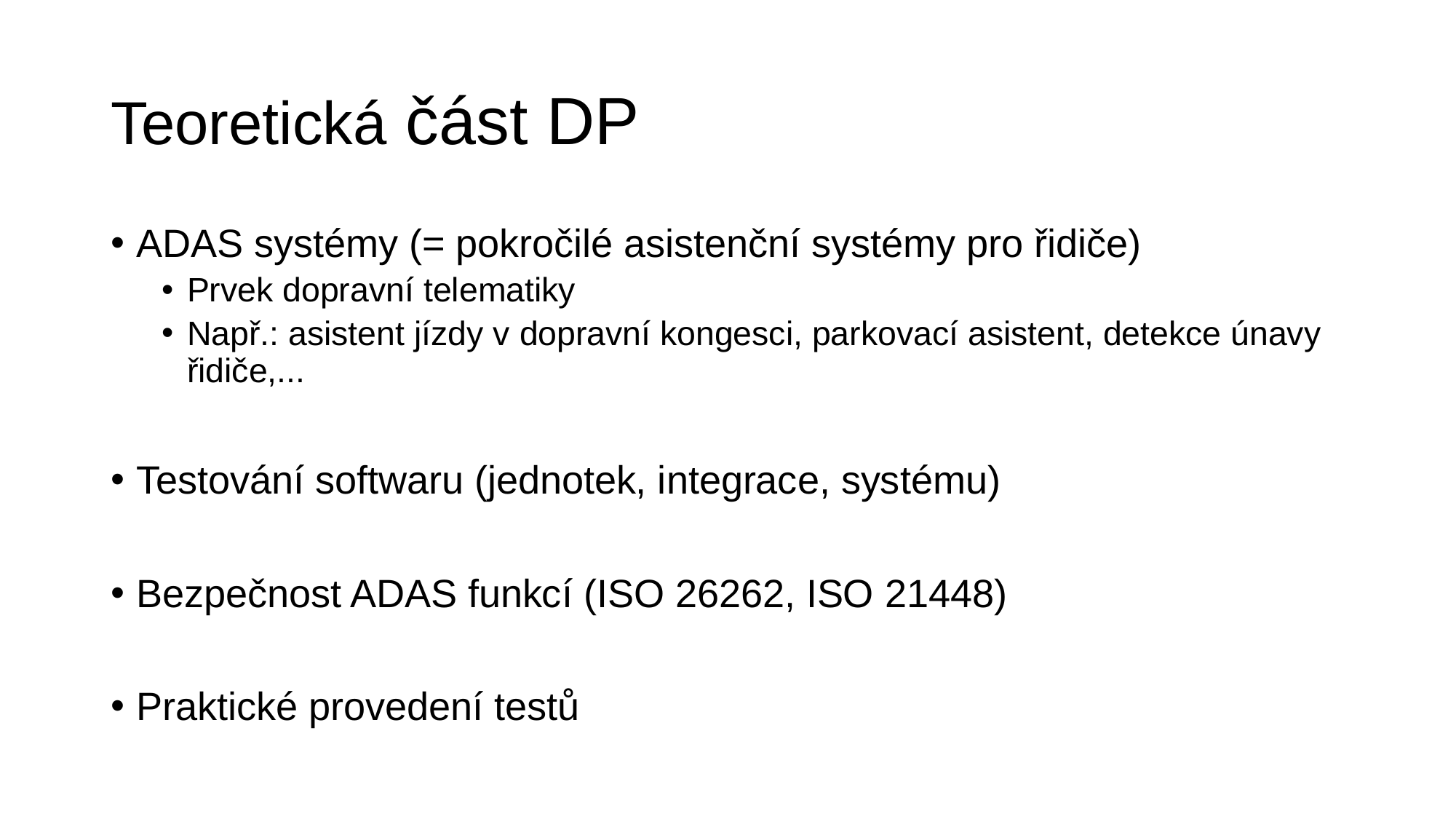

# Teoretická část DP
ADAS systémy (= pokročilé asistenční systémy pro řidiče)
Prvek dopravní telematiky
Např.: asistent jízdy v dopravní kongesci, parkovací asistent, detekce únavy řidiče,...

Testování softwaru (jednotek, integrace, systému)

Bezpečnost ADAS funkcí (ISO 26262, ISO 21448)

Praktické provedení testů